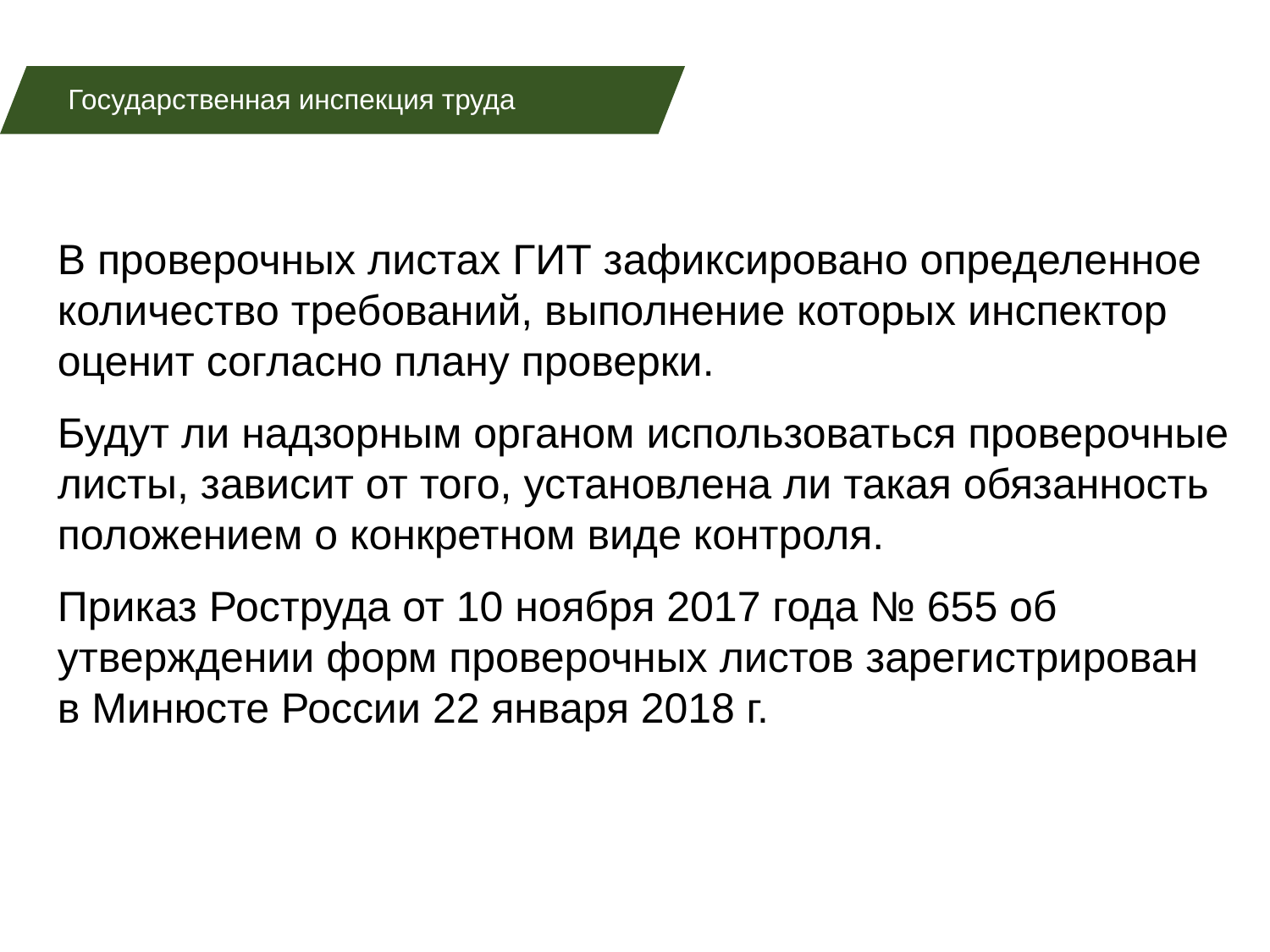

Государственная инспекция труда
В проверочных листах ГИТ зафиксировано определенное количество требований, выполнение которых инспектор оценит согласно плану проверки.

Будут ли надзорным органом использоваться проверочные листы, зависит от того, установлена ли такая обязанность положением о конкретном виде контроля.

Приказ Роструда от 10 ноября 2017 года № 655 об утверждении форм проверочных листов зарегистрирован в Минюсте России 22 января 2018 г.